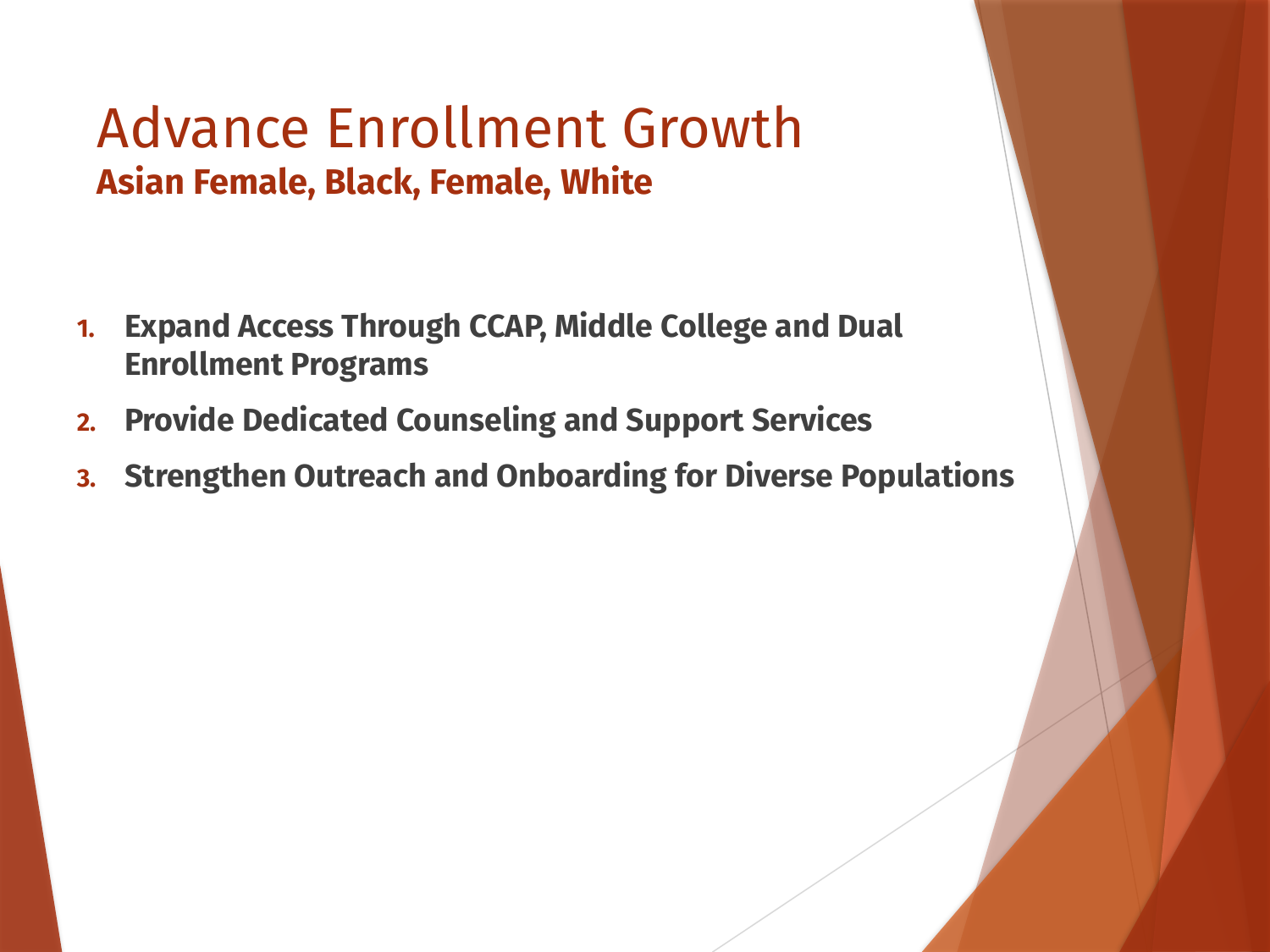

# Advance Enrollment Growth Asian Female, Black, Female, White
Expand Access Through CCAP, Middle College and Dual Enrollment Programs
Provide Dedicated Counseling and Support Services
Strengthen Outreach and Onboarding for Diverse Populations